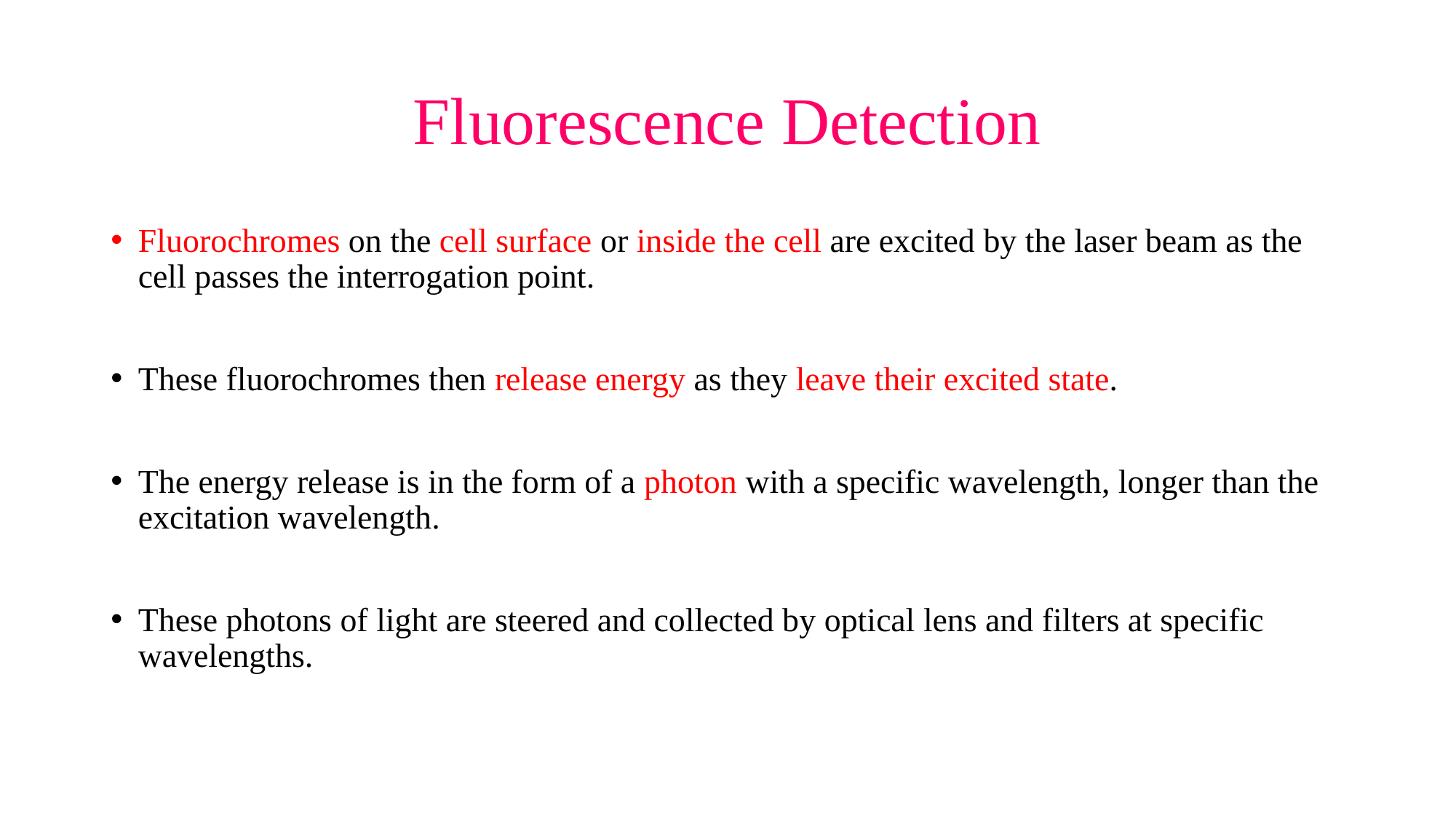

# Fluorescence Detection
Fluorochromes on the cell surface or inside the cell are excited by the laser beam as the cell passes the interrogation point.

These fluorochromes then release energy as they leave their excited state.

The energy release is in the form of a photon with a specific wavelength, longer than the excitation wavelength.

These photons of light are steered and collected by optical lens and filters at specific wavelengths.